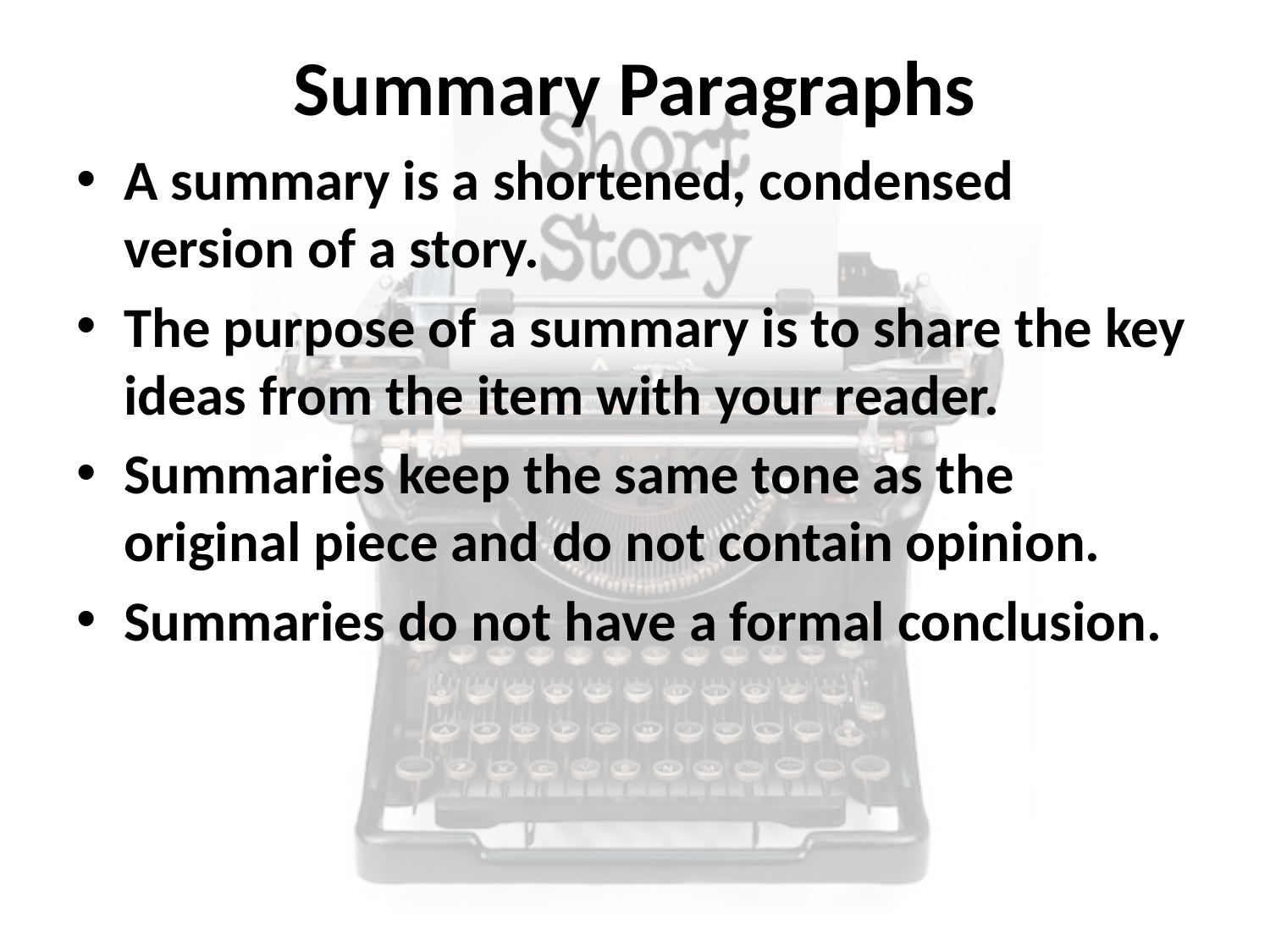

# Summary Paragraphs
A summary is a shortened, condensed version of a story.
The purpose of a summary is to share the key ideas from the item with your reader.
Summaries keep the same tone as the original piece and do not contain opinion.
Summaries do not have a formal conclusion.